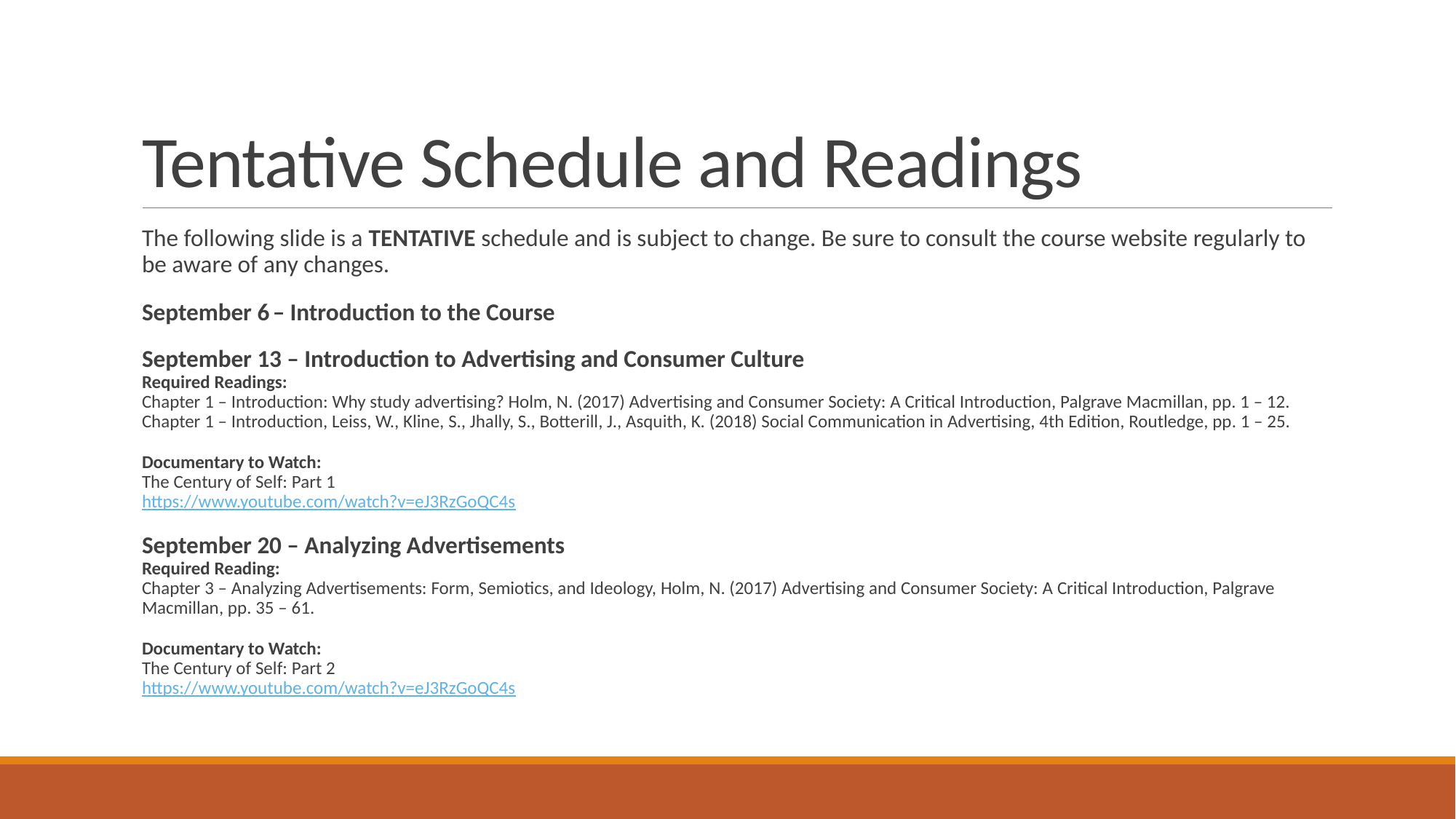

# Tentative Schedule and Readings
The following slide is a TENTATIVE schedule and is subject to change. Be sure to consult the course website regularly to be aware of any changes.
September 6 – Introduction to the Course
September 13 – Introduction to Advertising and Consumer Culture
Required Readings:
Chapter 1 – Introduction: Why study advertising? Holm, N. (2017) Advertising and Consumer Society: A Critical Introduction, Palgrave Macmillan, pp. 1 – 12.
Chapter 1 – Introduction, Leiss, W., Kline, S., Jhally, S., Botterill, J., Asquith, K. (2018) Social Communication in Advertising, 4th Edition, Routledge, pp. 1 – 25.
Documentary to Watch:
The Century of Self: Part 1
https://www.youtube.com/watch?v=eJ3RzGoQC4s
September 20 – Analyzing Advertisements
Required Reading:
Chapter 3 – Analyzing Advertisements: Form, Semiotics, and Ideology, Holm, N. (2017) Advertising and Consumer Society: A Critical Introduction, Palgrave Macmillan, pp. 35 – 61.
Documentary to Watch:
The Century of Self: Part 2
https://www.youtube.com/watch?v=eJ3RzGoQC4s